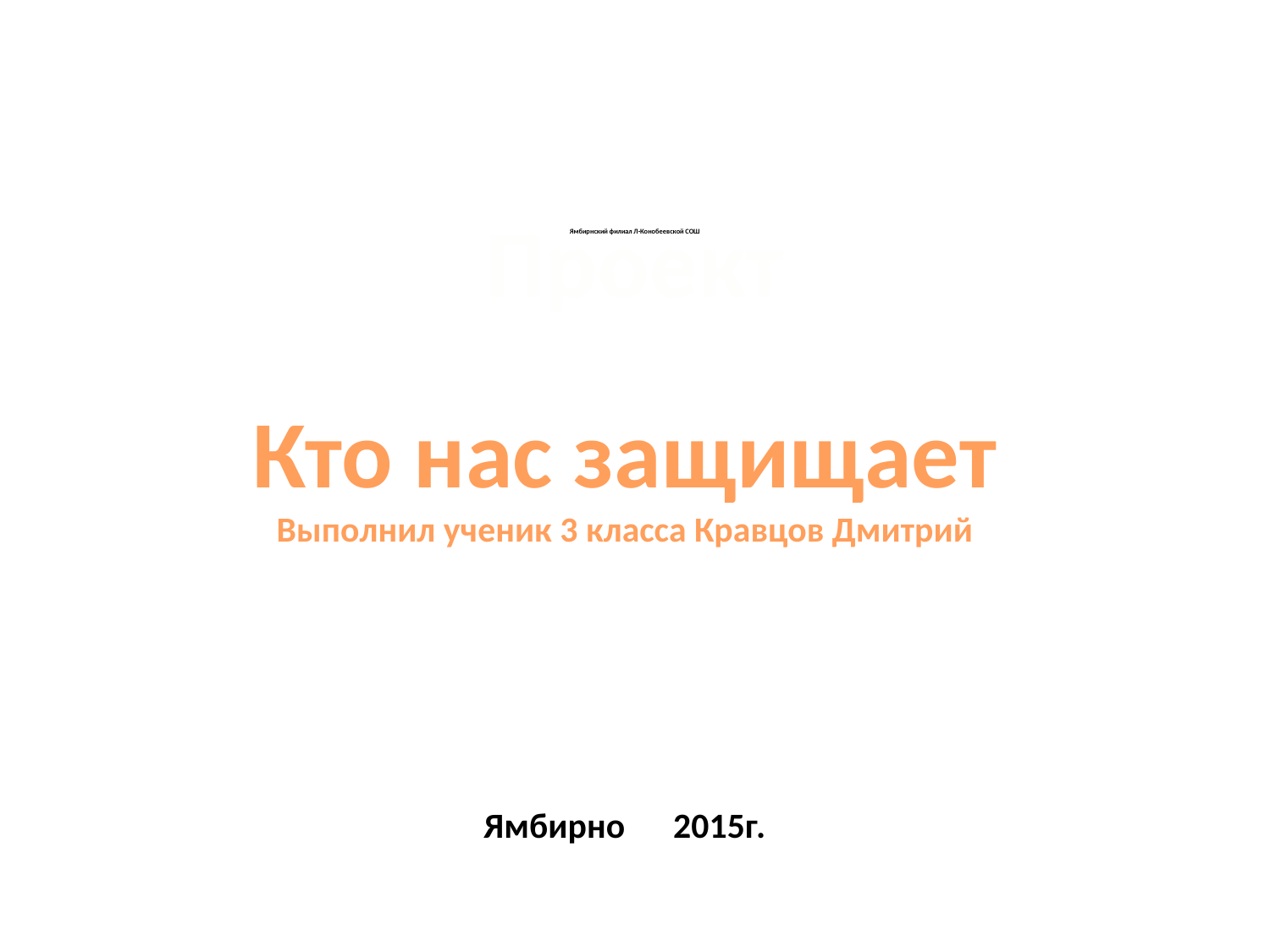

# Ямбирнский филиал Л-Конобеевской СОШ
Проект

Кто нас защищает
Выполнил ученик 3 класса Кравцов Дмитрий

Ямбирно      2015г.